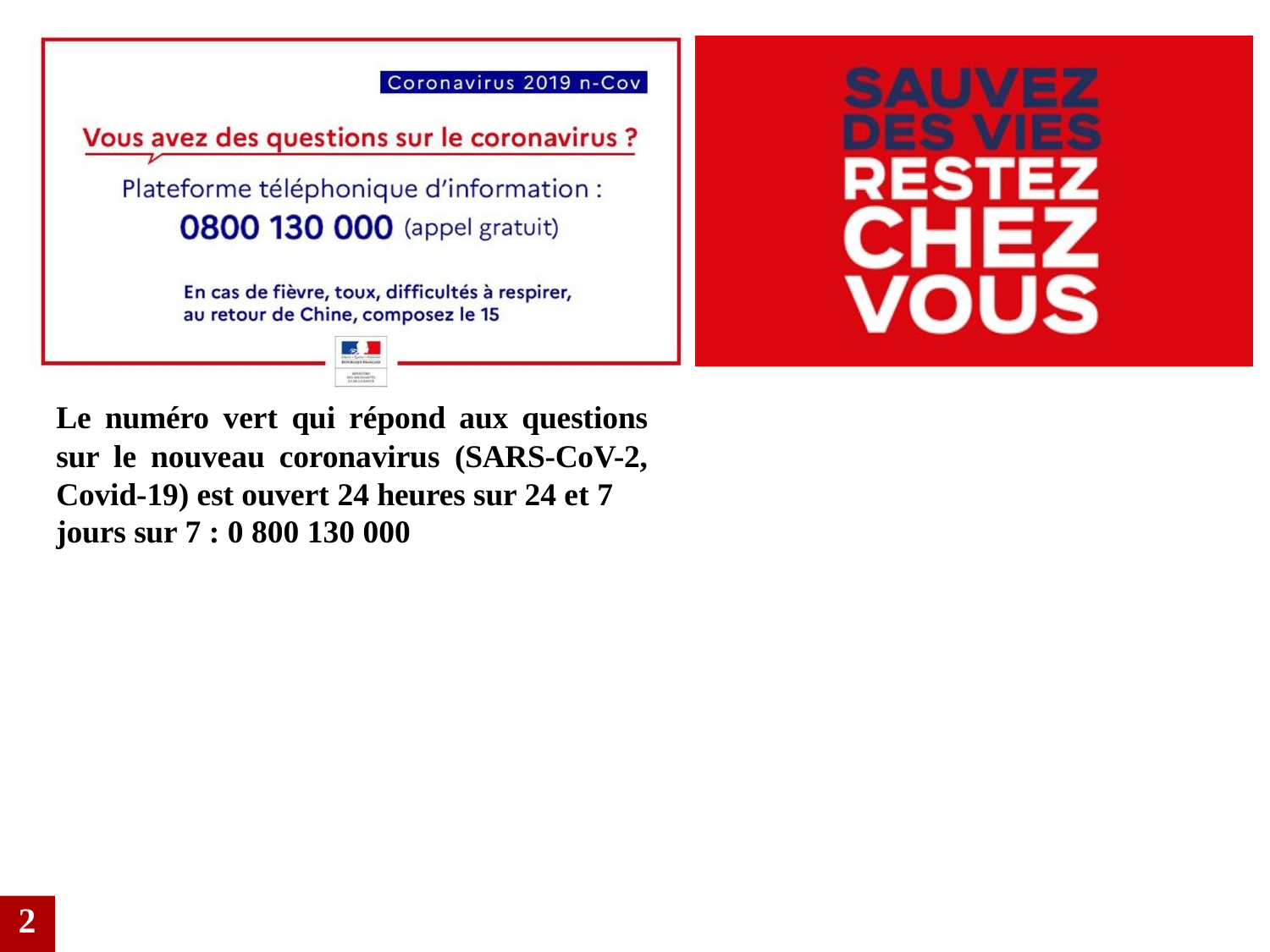

# Le numéro vert qui répond aux questions  sur le nouveau coronavirus (SARS-CoV-2,  Covid-19) est ouvert 24 heures sur 24 et 7
jours sur 7 : 0 800 130 000
2